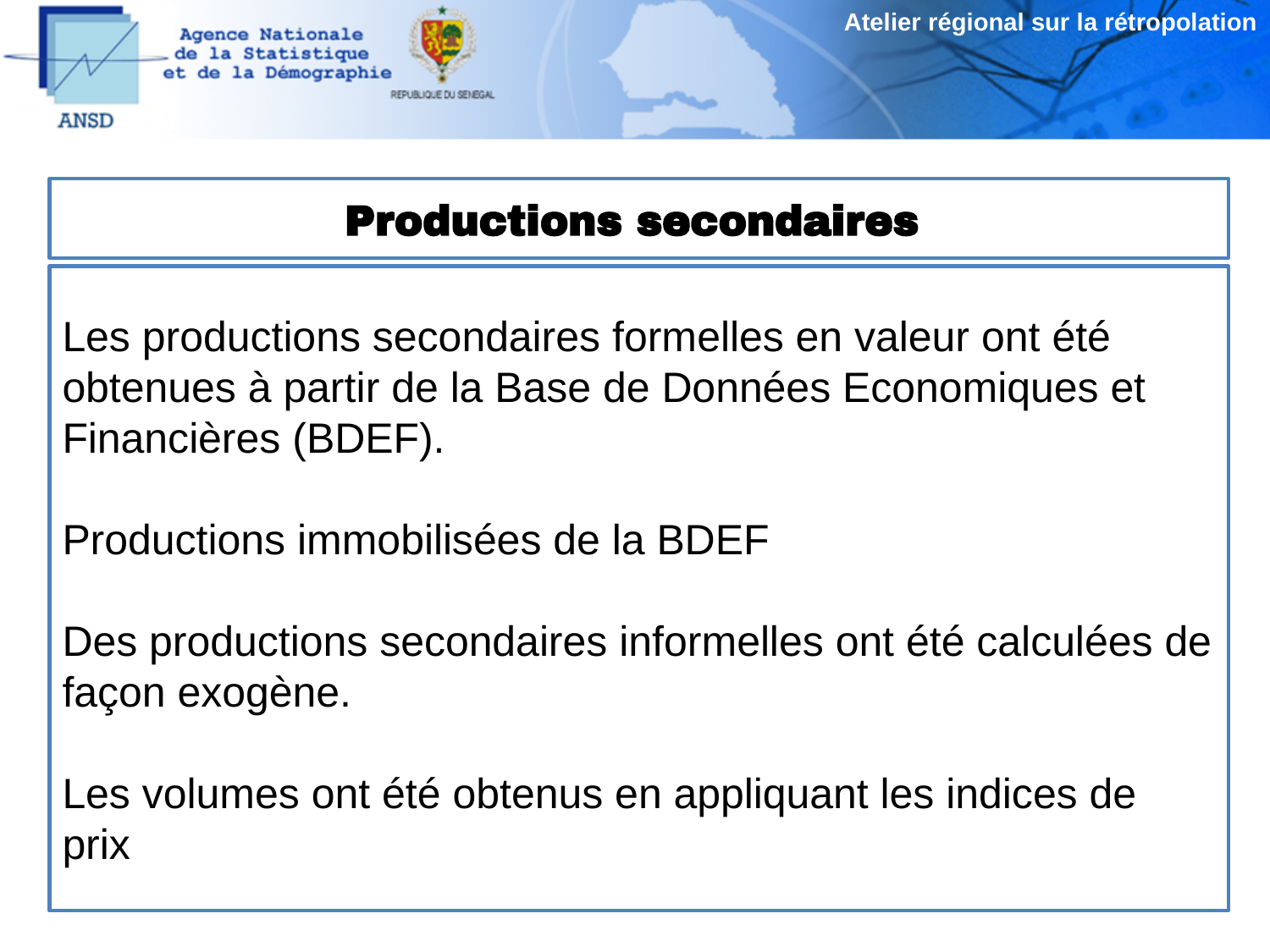

Atelier régional sur la rétropolation
# Productions secondaires
Les productions secondaires formelles en valeur ont été obtenues à partir de la Base de Données Economiques et Financières (BDEF).

Productions immobilisées de la BDEF

Des productions secondaires informelles ont été calculées de façon exogène.

Les volumes ont été obtenus en appliquant les indices de prix